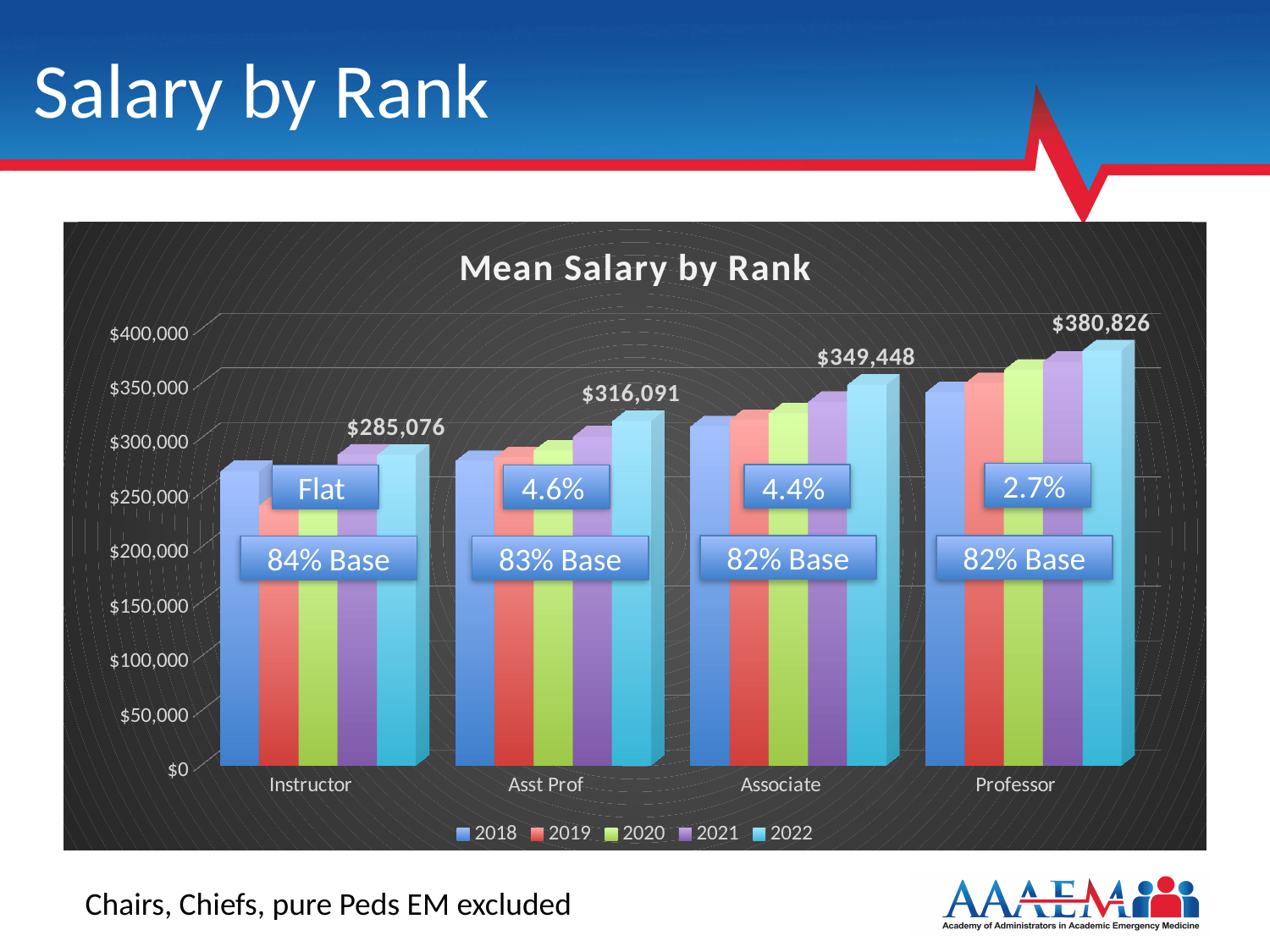

# Salary by Rank

[unsupported chart]

2.7%
4.4%
Flat
4.6%
82% Base
82% Base
84% Base
83% Base
Chairs, Chiefs, pure Peds EM excluded